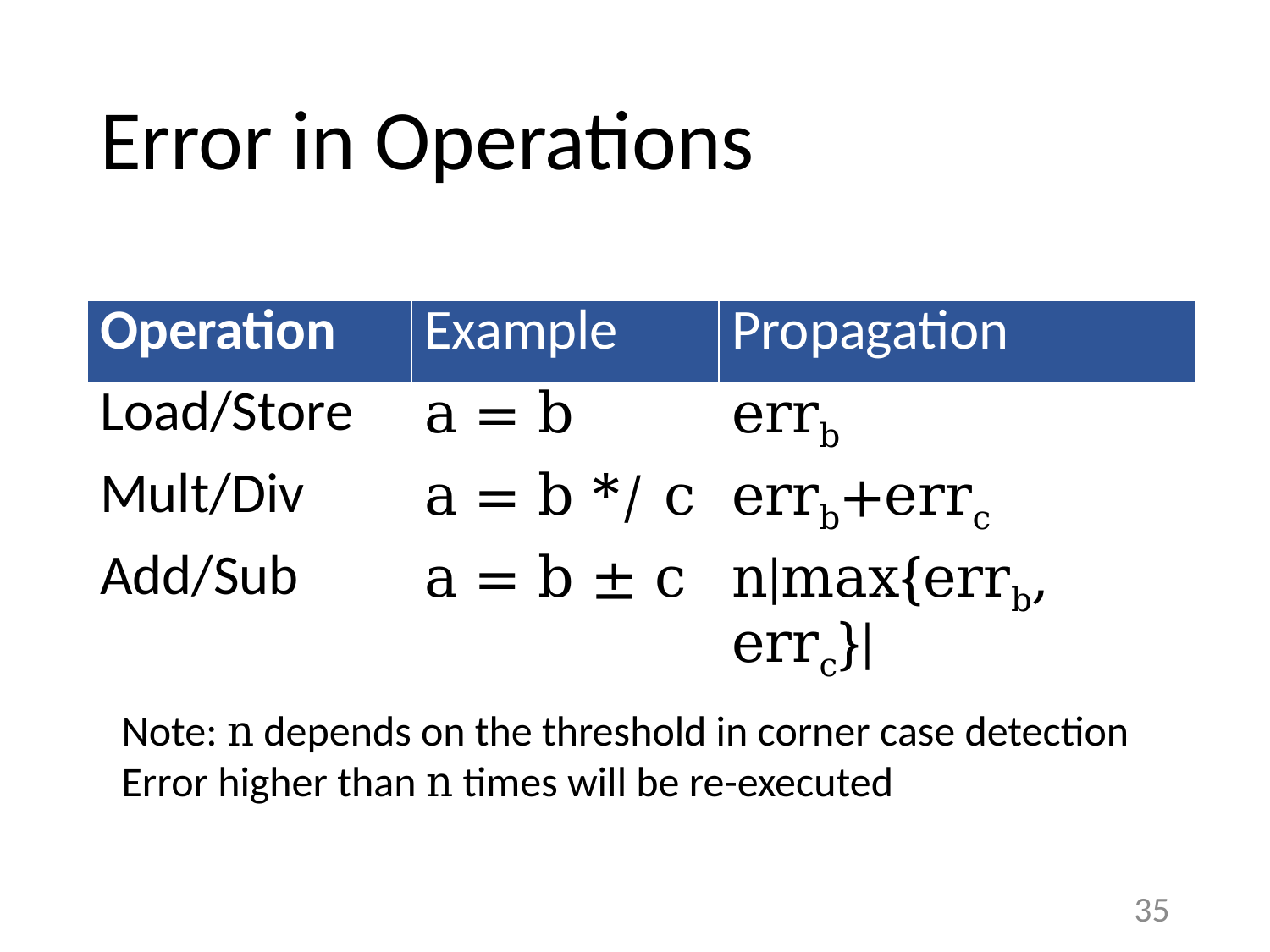

# Error in Operations
| Operation | Example | Propagation |
| --- | --- | --- |
| Load/Store | a = b | errb |
| Mult/Div | a = b \*/ c | errb+errc |
| Add/Sub | a = b ± c | n|max{errb, errc}| |
Note: n depends on the threshold in corner case detection
Error higher than n times will be re-executed
35